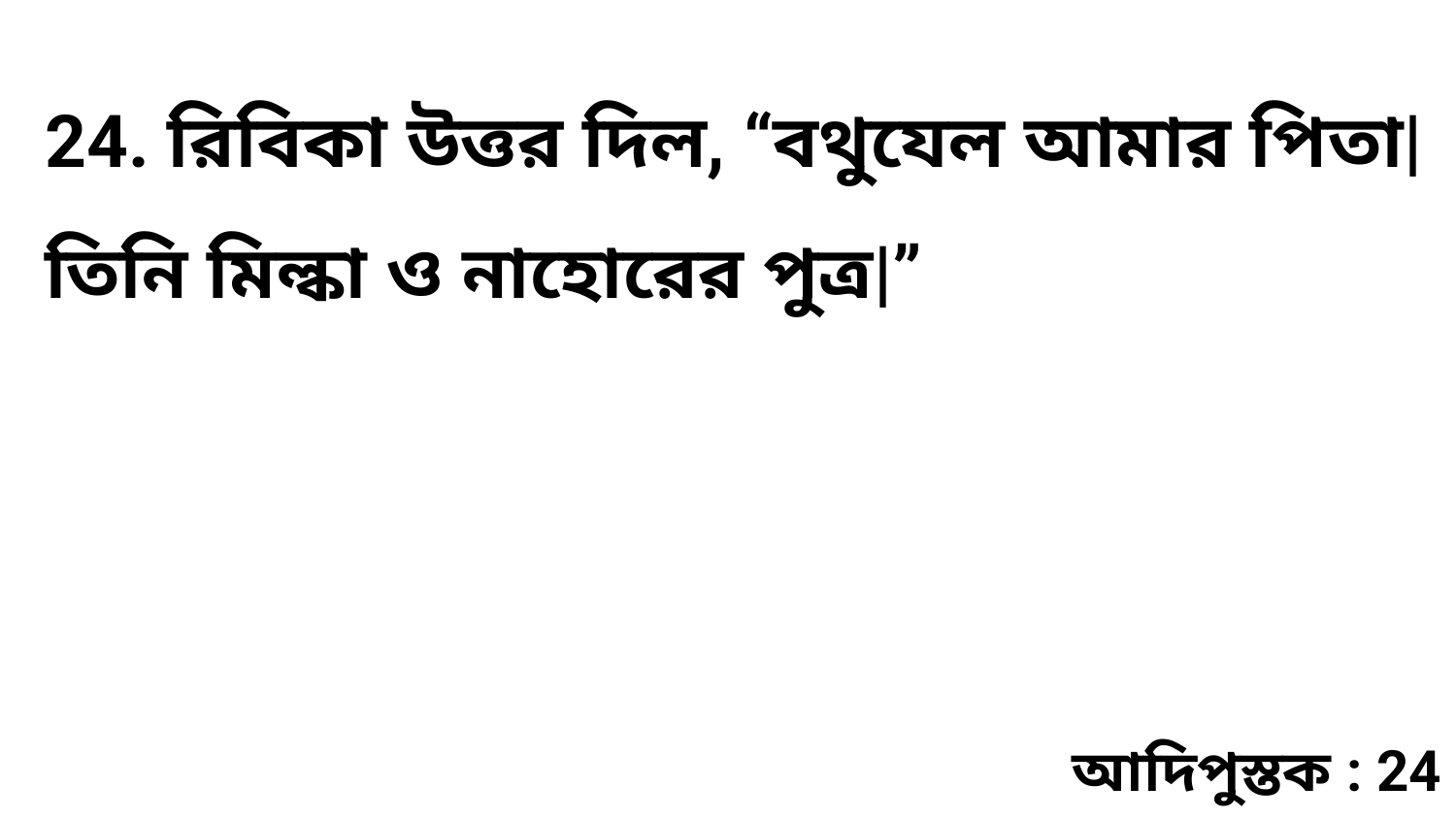

24. রিবিকা উত্তর দিল, “বথুযেল আমার পিতা| তিনি মিল্কা ও নাহোরের পুত্র|”
আদিপুস্তক : 24